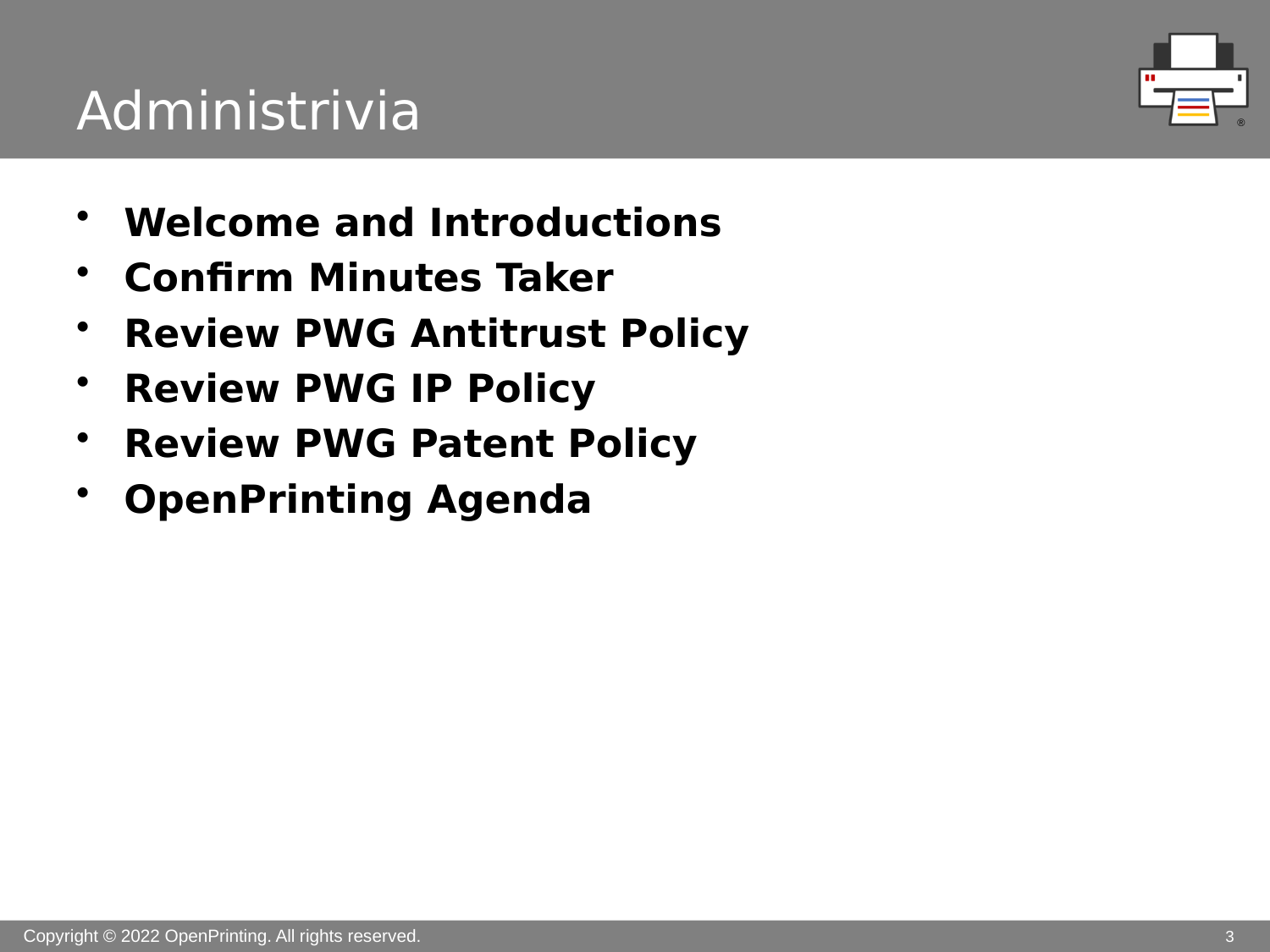

# Administrivia
Welcome and Introductions
Confirm Minutes Taker
Review PWG Antitrust Policy
Review PWG IP Policy
Review PWG Patent Policy
OpenPrinting Agenda
3